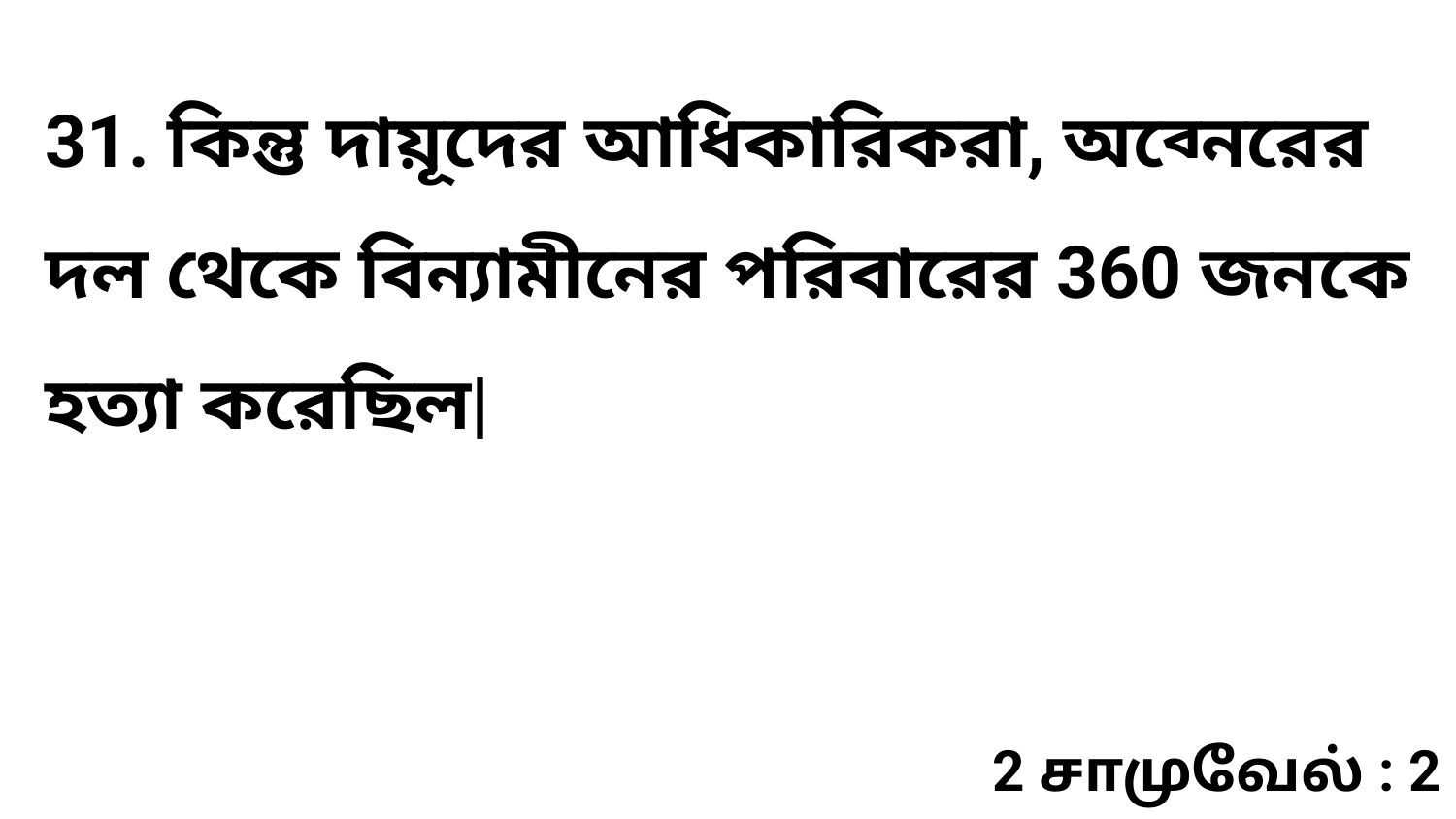

31. কিন্তু দায়ূদের আধিকারিকরা, অব্নেরের দল থেকে বিন্যামীনের পরিবারের 360 জনকে হত্যা করেছিল|
2 சாமுவேல் : 2